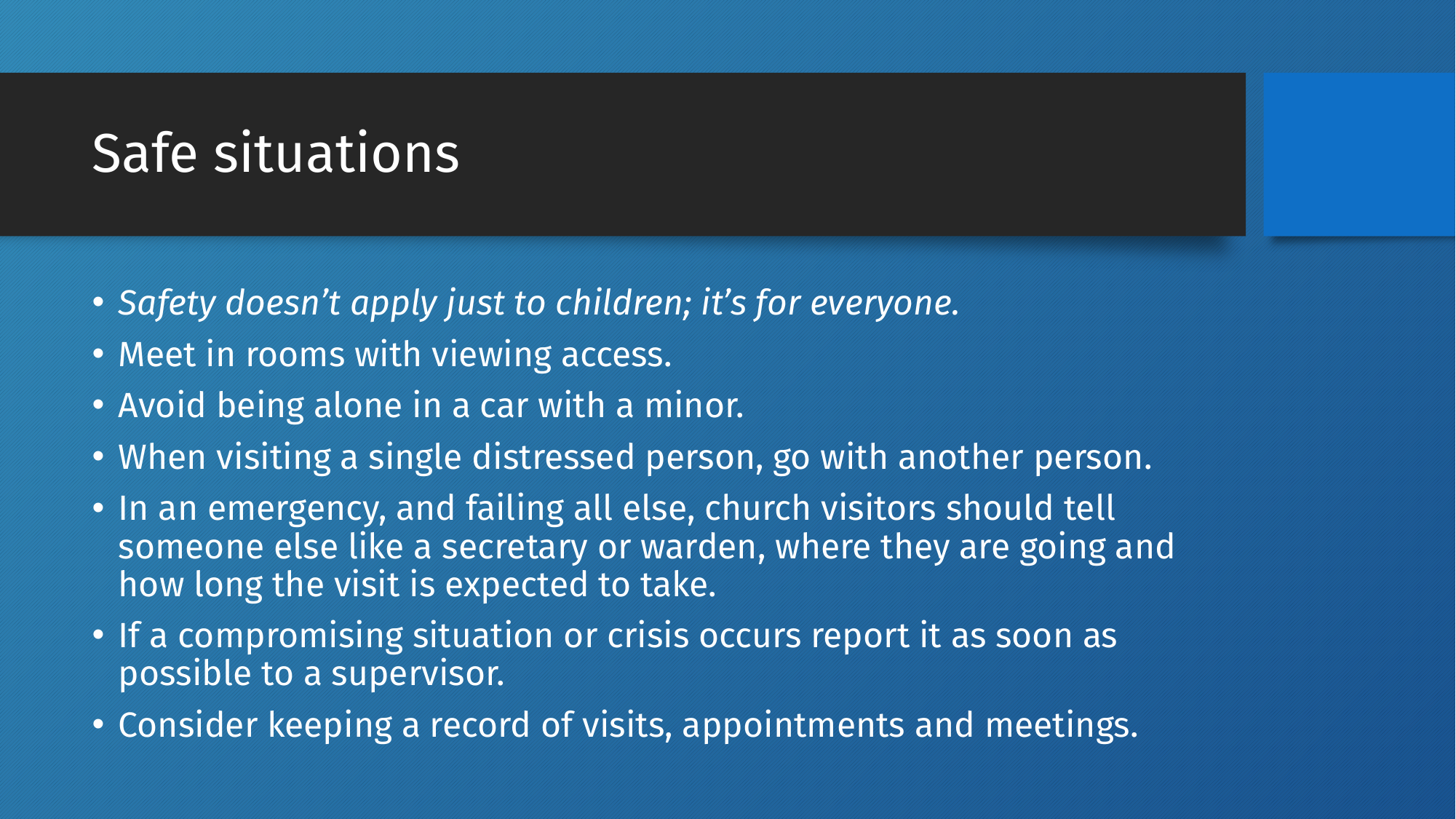

# Safe situations
Safety doesn’t apply just to children; it’s for everyone.
Meet in rooms with viewing access.
Avoid being alone in a car with a minor.
When visiting a single distressed person, go with another person.
In an emergency, and failing all else, church visitors should tell someone else like a secretary or warden, where they are going and how long the visit is expected to take.
If a compromising situation or crisis occurs report it as soon as possible to a supervisor.
Consider keeping a record of visits, appointments and meetings.